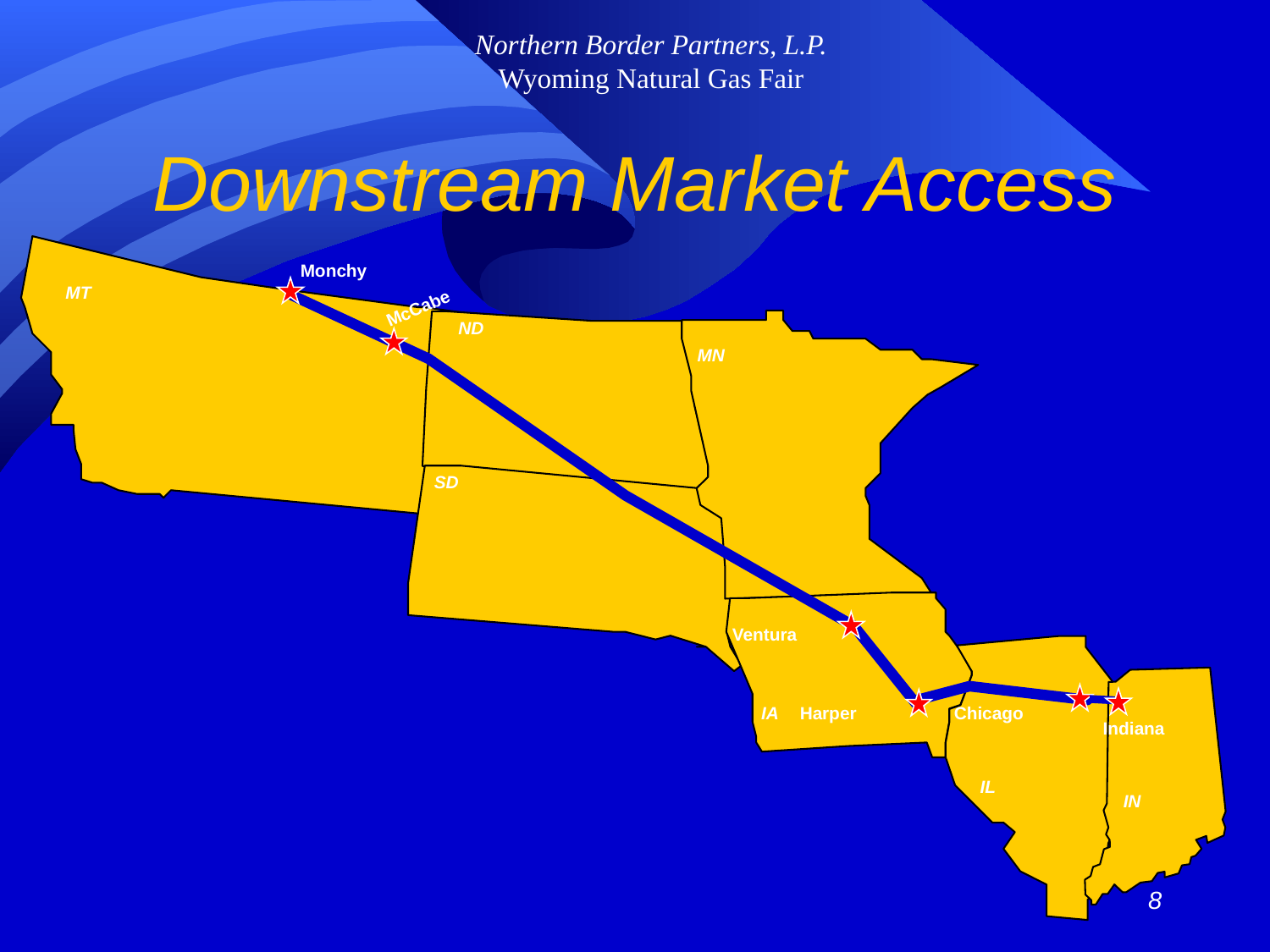

# Downstream Market Access

Monchy
MT

McCabe

ND

MN
SD

Ventura

IA
Harper
Chicago

Indiana
IL
IN
8